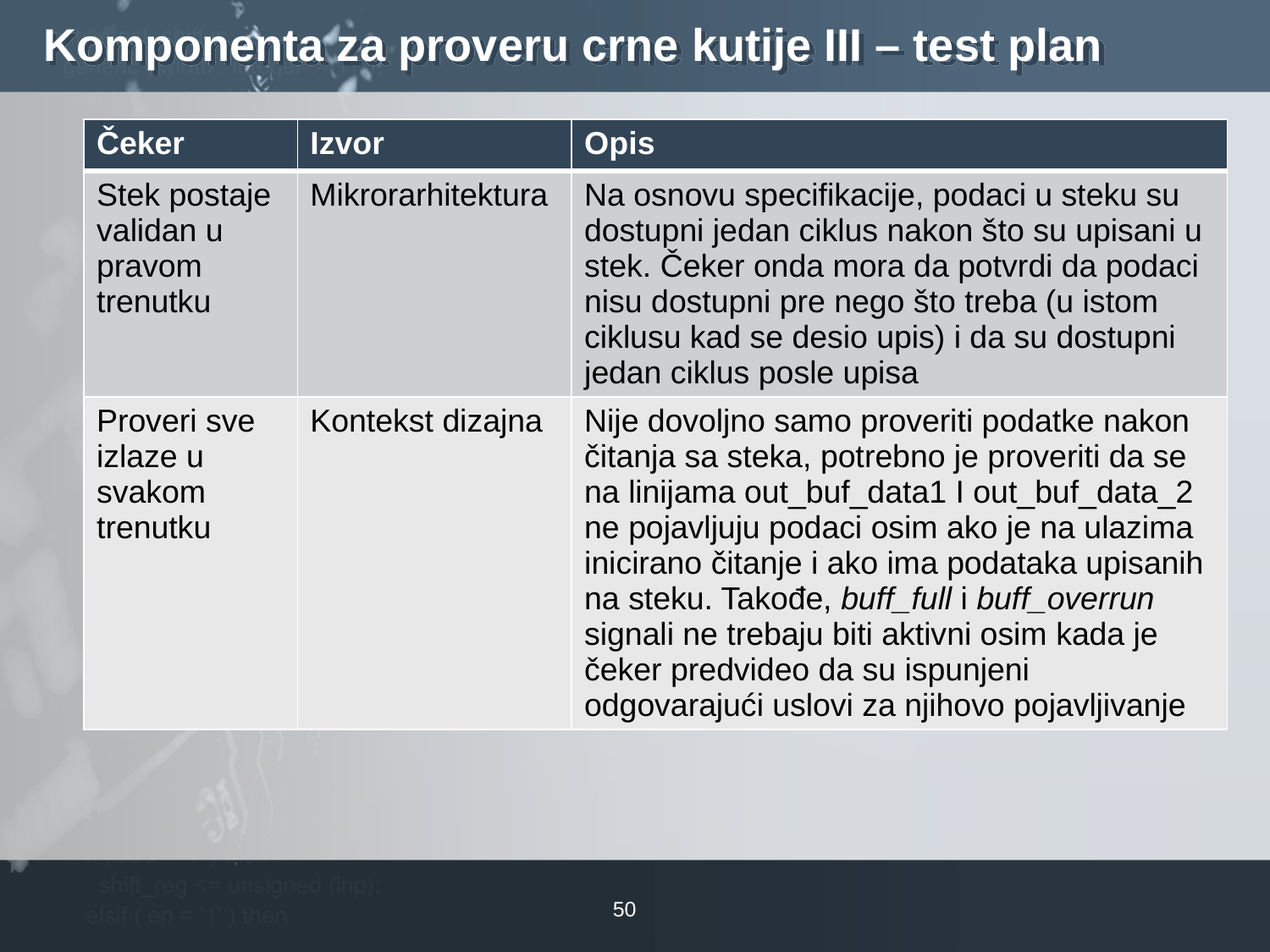

# Komponenta za proveru crne kutije III – test plan
| Čeker | Izvor | Opis |
| --- | --- | --- |
| Stek postaje validan u pravom trenutku | Mikrorarhitektura | Na osnovu specifikacije, podaci u steku su dostupni jedan ciklus nakon što su upisani u stek. Čeker onda mora da potvrdi da podaci nisu dostupni pre nego što treba (u istom ciklusu kad se desio upis) i da su dostupni jedan ciklus posle upisa |
| Proveri sve izlaze u svakom trenutku | Kontekst dizajna | Nije dovoljno samo proveriti podatke nakon čitanja sa steka, potrebno je proveriti da se na linijama out\_buf\_data1 I out\_buf\_data\_2 ne pojavljuju podaci osim ako je na ulazima inicirano čitanje i ako ima podataka upisanih na steku. Takođe, buff\_full i buff\_overrun signali ne trebaju biti aktivni osim kada je čeker predvideo da su ispunjeni odgovarajući uslovi za njihovo pojavljivanje |
50